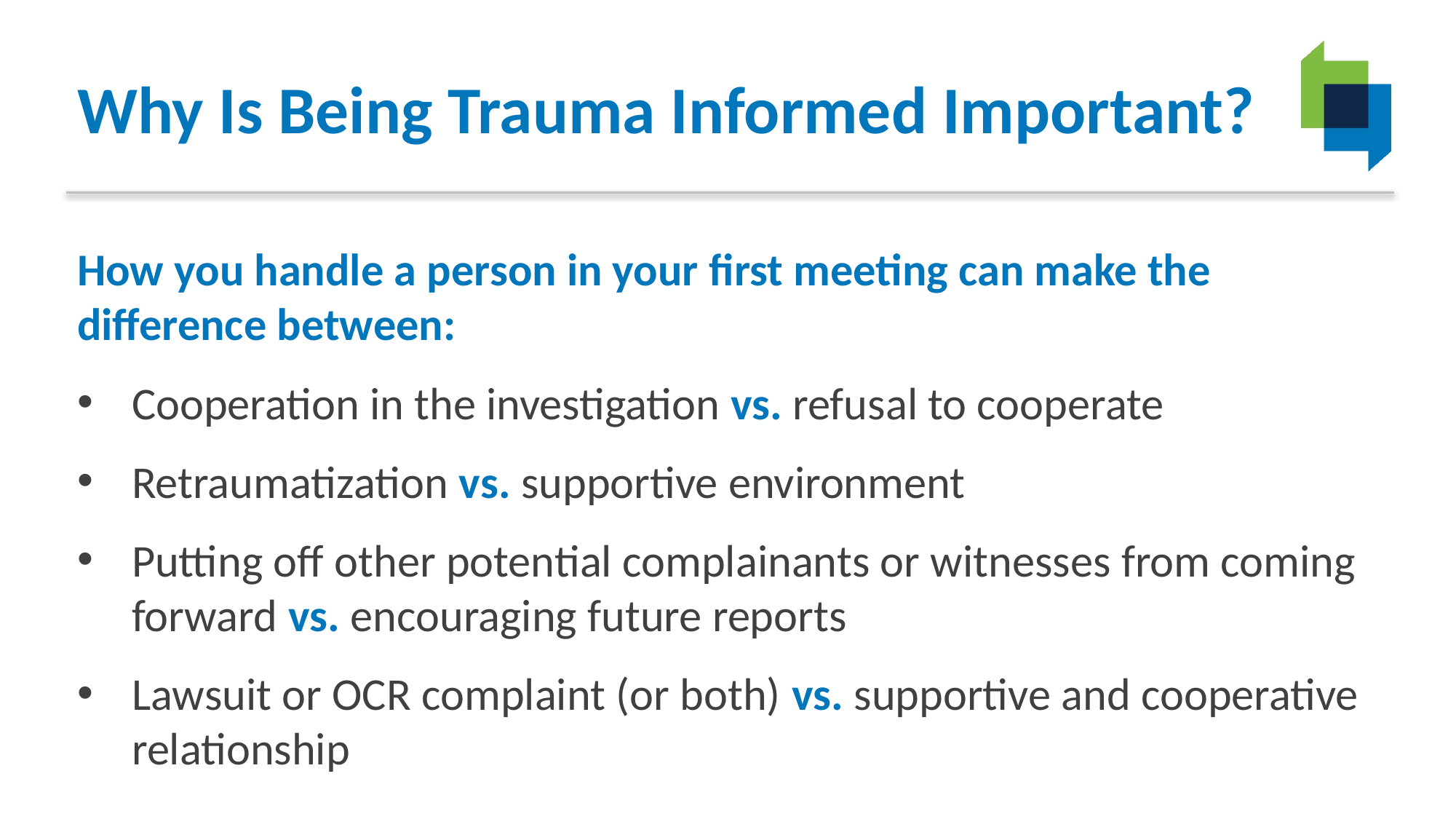

# Why Is Being Trauma Informed Important?
How you handle a person in your first meeting can make the difference between:
Cooperation in the investigation vs. refusal to cooperate
Retraumatization vs. supportive environment
Putting off other potential complainants or witnesses from coming forward vs. encouraging future reports
Lawsuit or OCR complaint (or both) vs. supportive and cooperative relationship